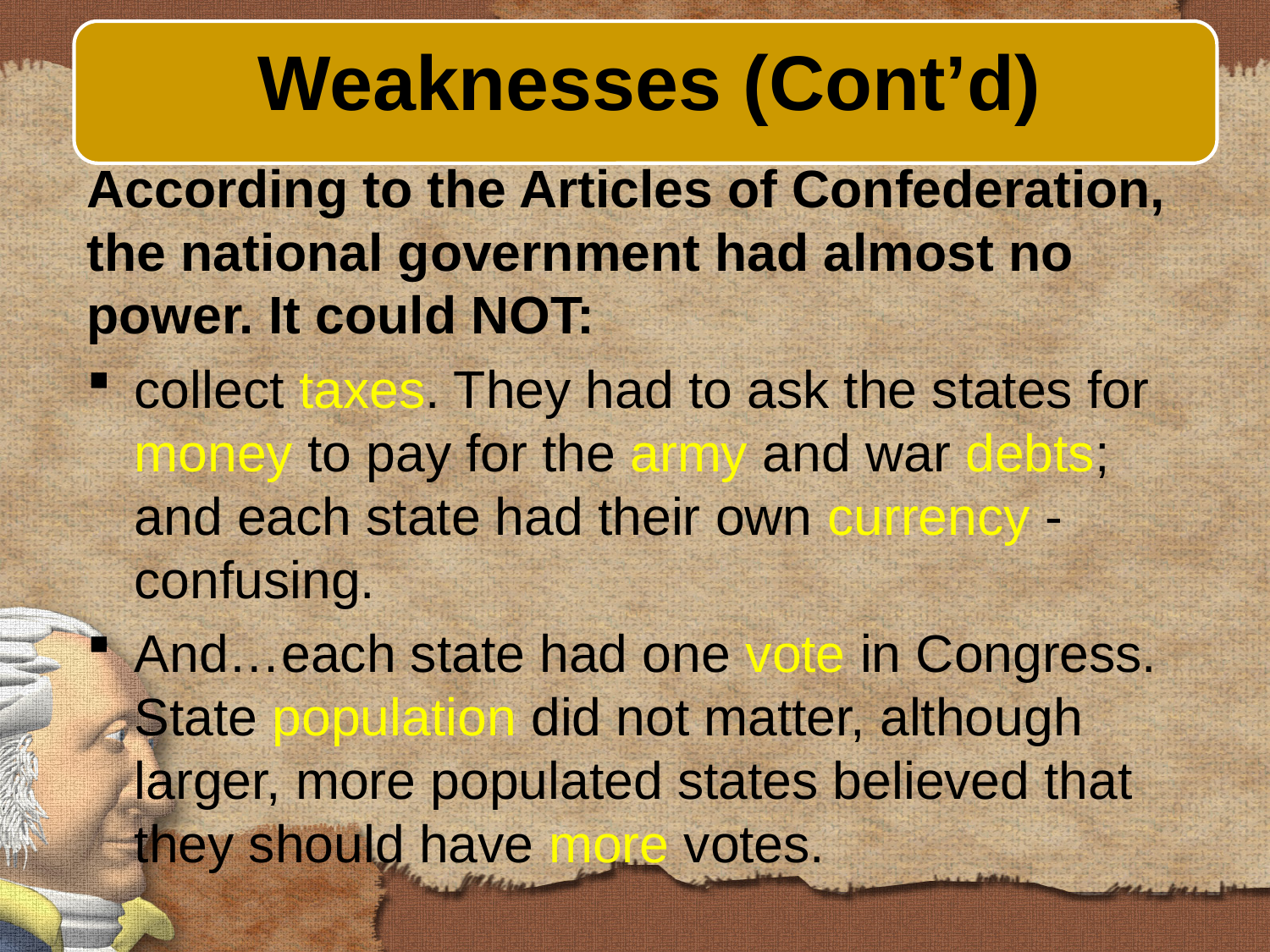

Weaknesses (Cont’d)
According to the Articles of Confederation, the national government had almost no power. It could NOT:
collect taxes. They had to ask the states for money to pay for the army and war debts; and each state had their own currency - confusing.
And…each state had one vote in Congress. State population did not matter, although larger, more populated states believed that they should have more votes.